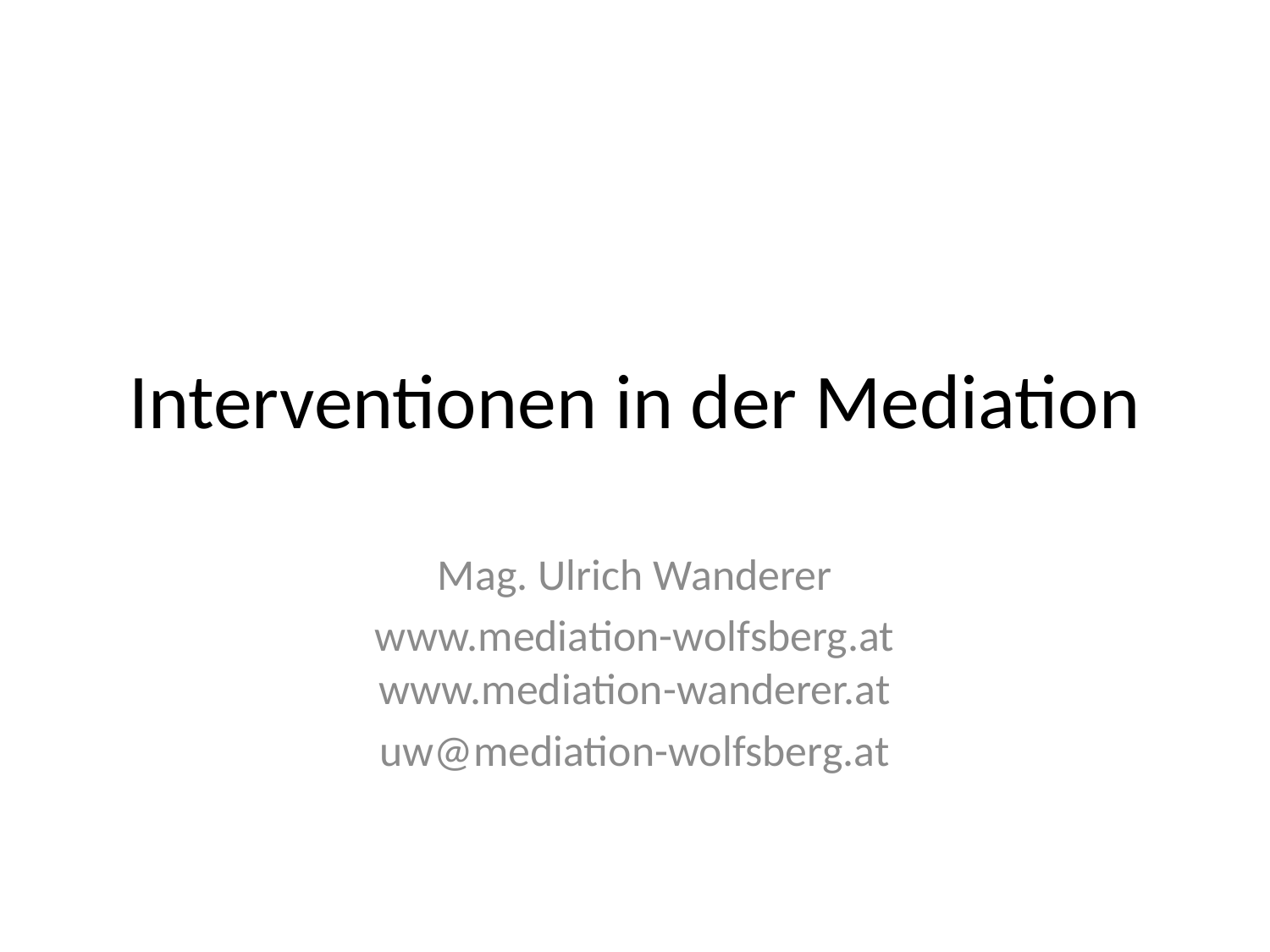

# Interventionen in der Mediation
Mag. Ulrich Wanderer
www.mediation-wolfsberg.at
www.mediation-wanderer.at
uw@mediation-wolfsberg.at